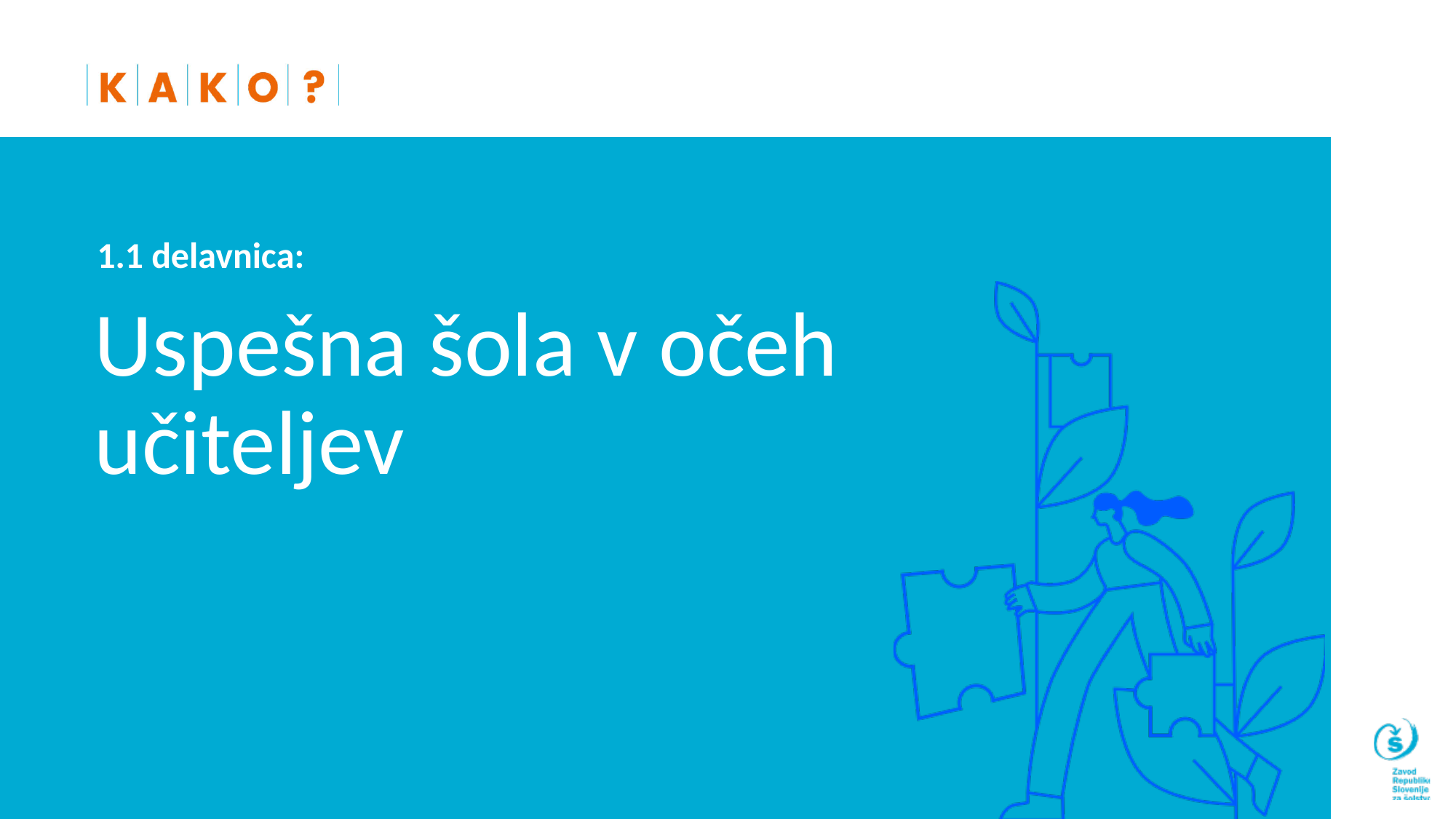

1.1 delavnica:
# Uspešna šola v očeh učiteljev